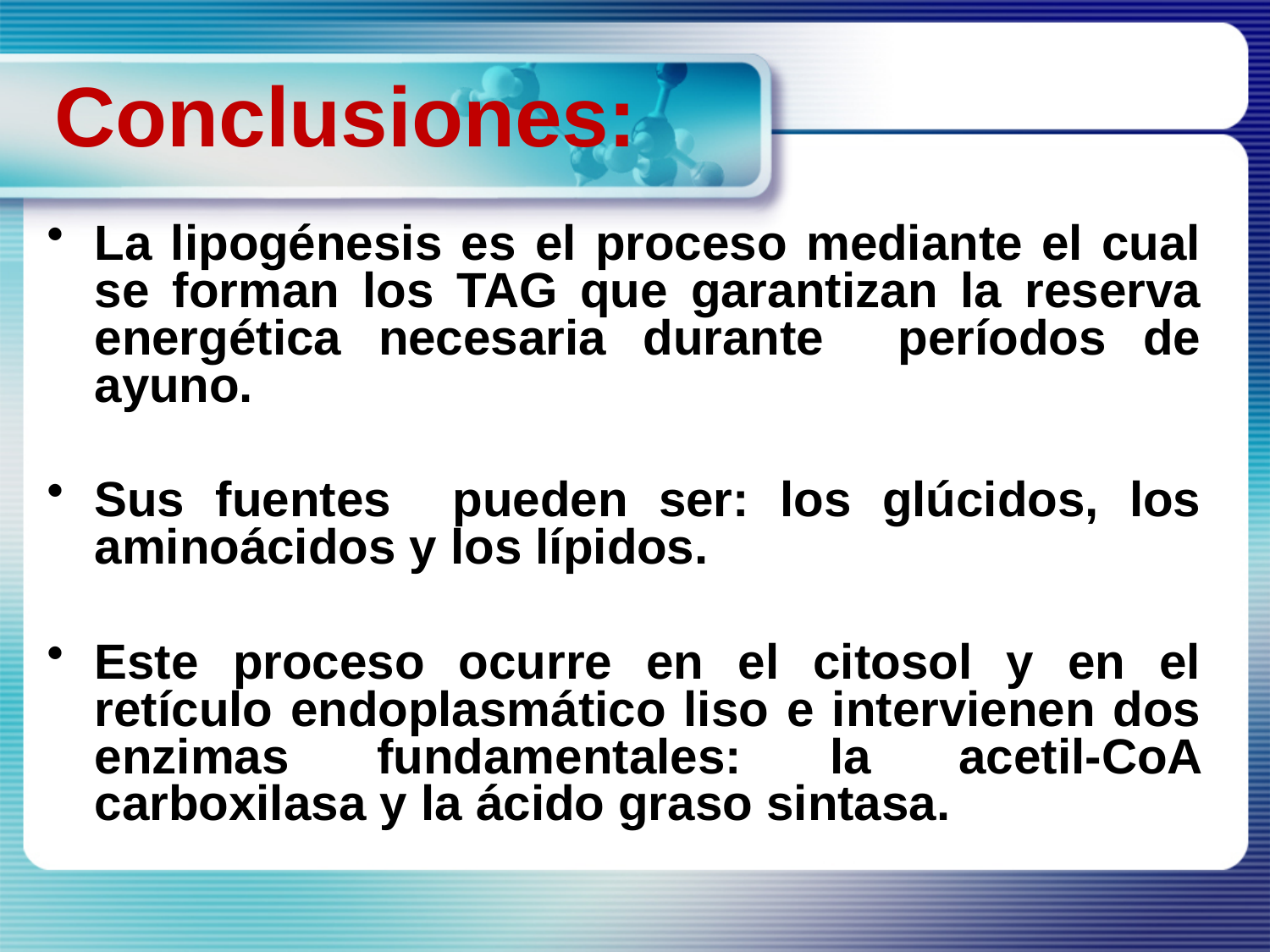

Conclusiones:
La lipogénesis es el proceso mediante el cual se forman los TAG que garantizan la reserva energética necesaria durante  períodos de ayuno.

Sus fuentes  pueden ser: los glúcidos, los aminoácidos y los lípidos.

Este proceso ocurre en el citosol y en el retículo endoplasmático liso e intervienen dos enzimas fundamentales: la acetil-CoA carboxilasa y la ácido graso sintasa.